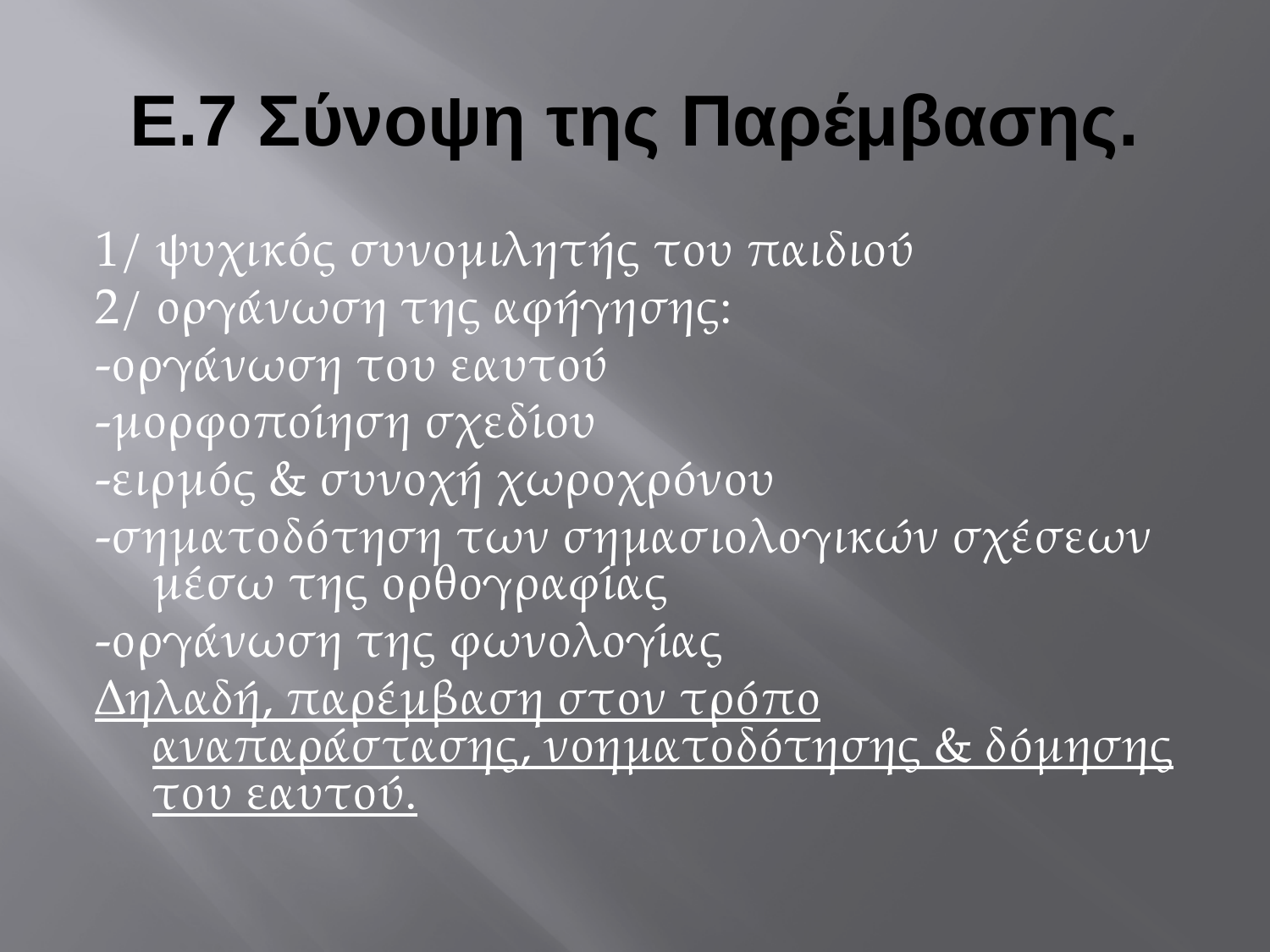

# Ε.7 Σύνοψη της Παρέμβασης.
1/ ψυχικός συνομιλητής του παιδιού
2/ οργάνωση της αφήγησης:
-οργάνωση του εαυτού
-μορφοποίηση σχεδίου
-ειρμός & συνοχή χωροχρόνου
-σηματοδότηση των σημασιολογικών σχέσεων μέσω της ορθογραφίας
-οργάνωση της φωνολογίας
Δηλαδή, παρέμβαση στον τρόπο αναπαράστασης, νοηματοδότησης & δόμησης του εαυτού.